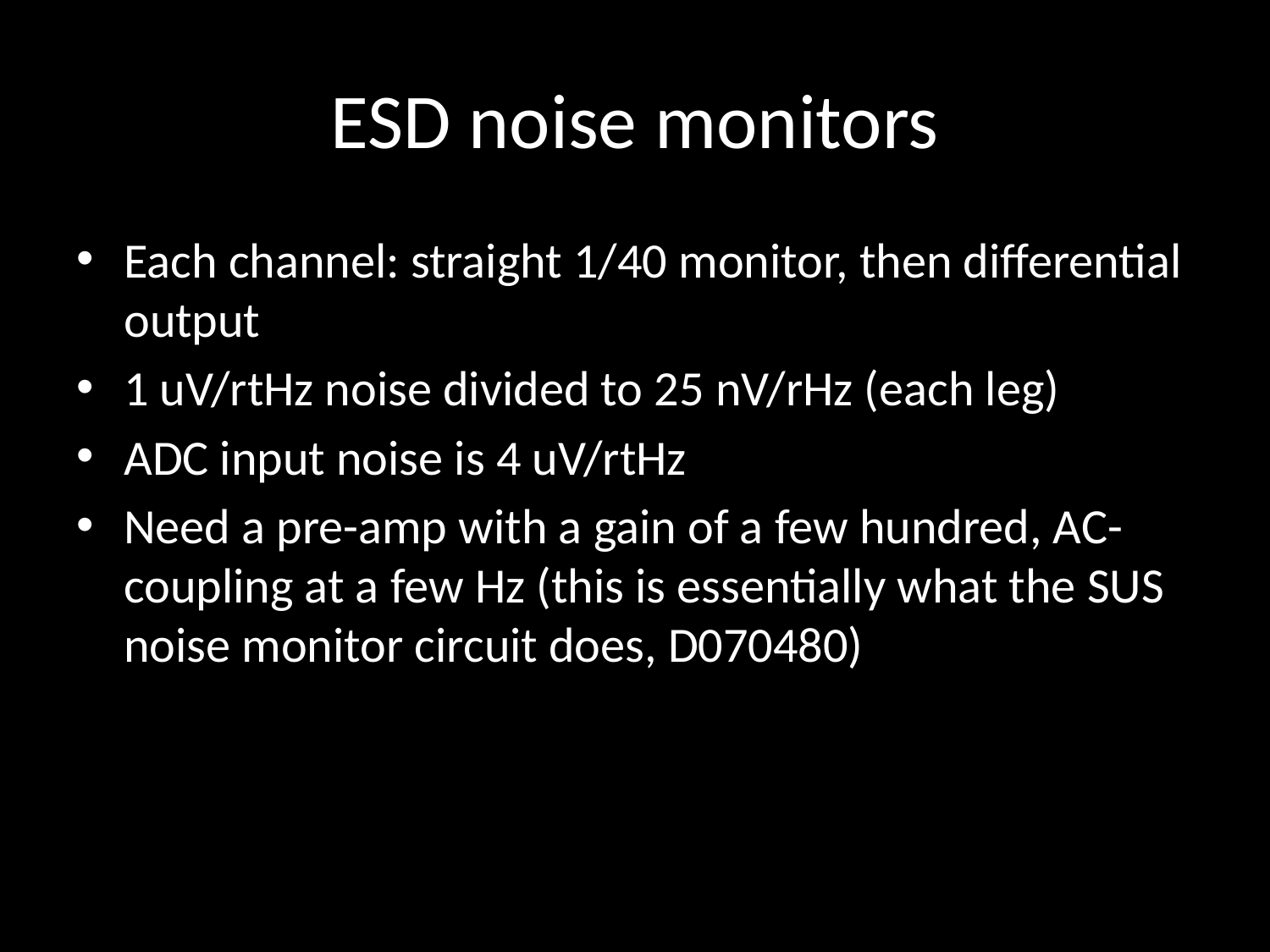

# ESD noise monitors
Each channel: straight 1/40 monitor, then differential output
1 uV/rtHz noise divided to 25 nV/rHz (each leg)
ADC input noise is 4 uV/rtHz
Need a pre-amp with a gain of a few hundred, AC-coupling at a few Hz (this is essentially what the SUS noise monitor circuit does, D070480)